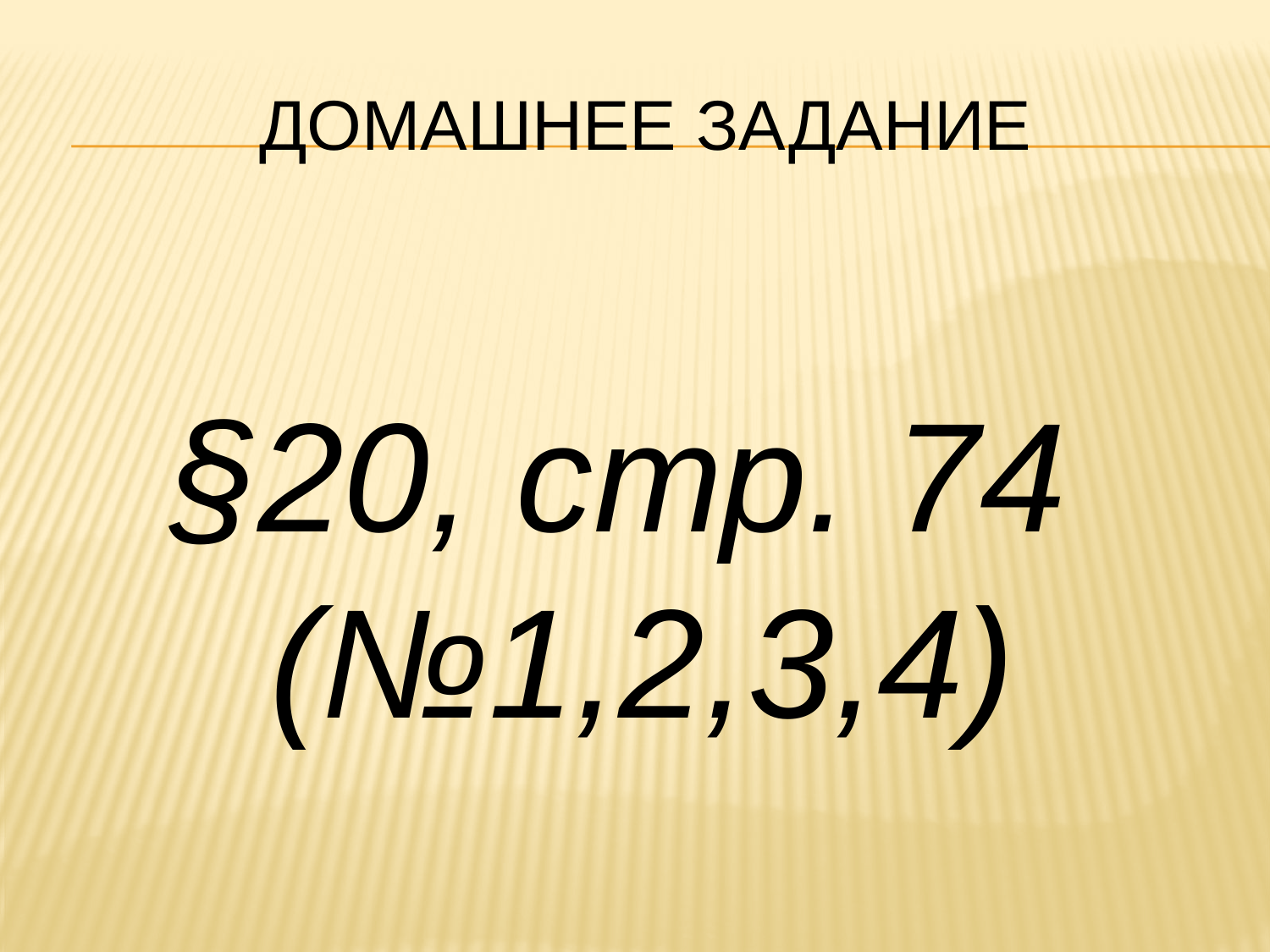

# Домашнее задание
§20, стр. 74 (№1,2,3,4)